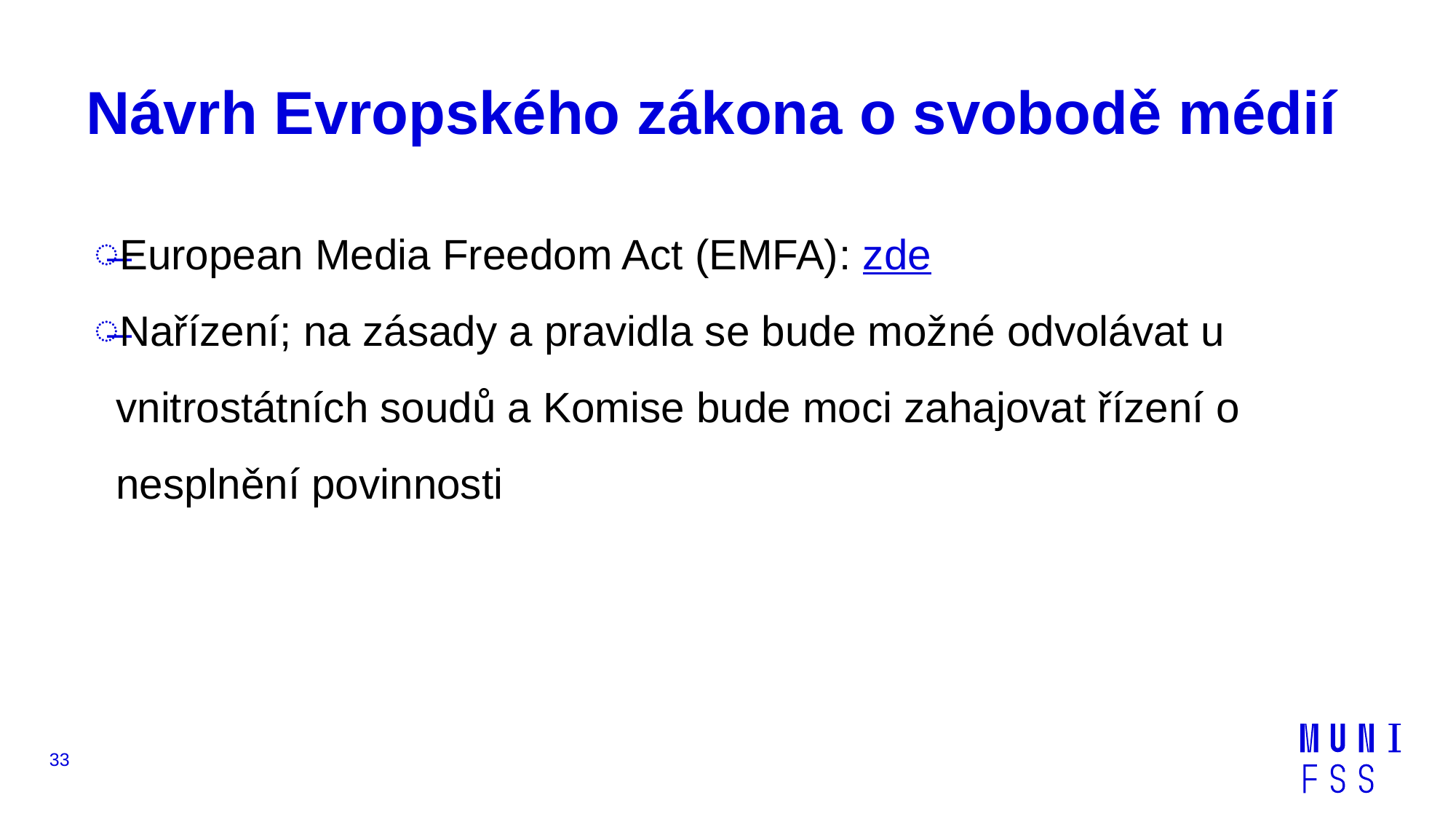

# Návrh Evropského zákona o svobodě médií
European Media Freedom Act (EMFA): zde
Nařízení; na zásady a pravidla se bude možné odvolávat u vnitrostátních soudů a Komise bude moci zahajovat řízení o nesplnění povinnosti

33